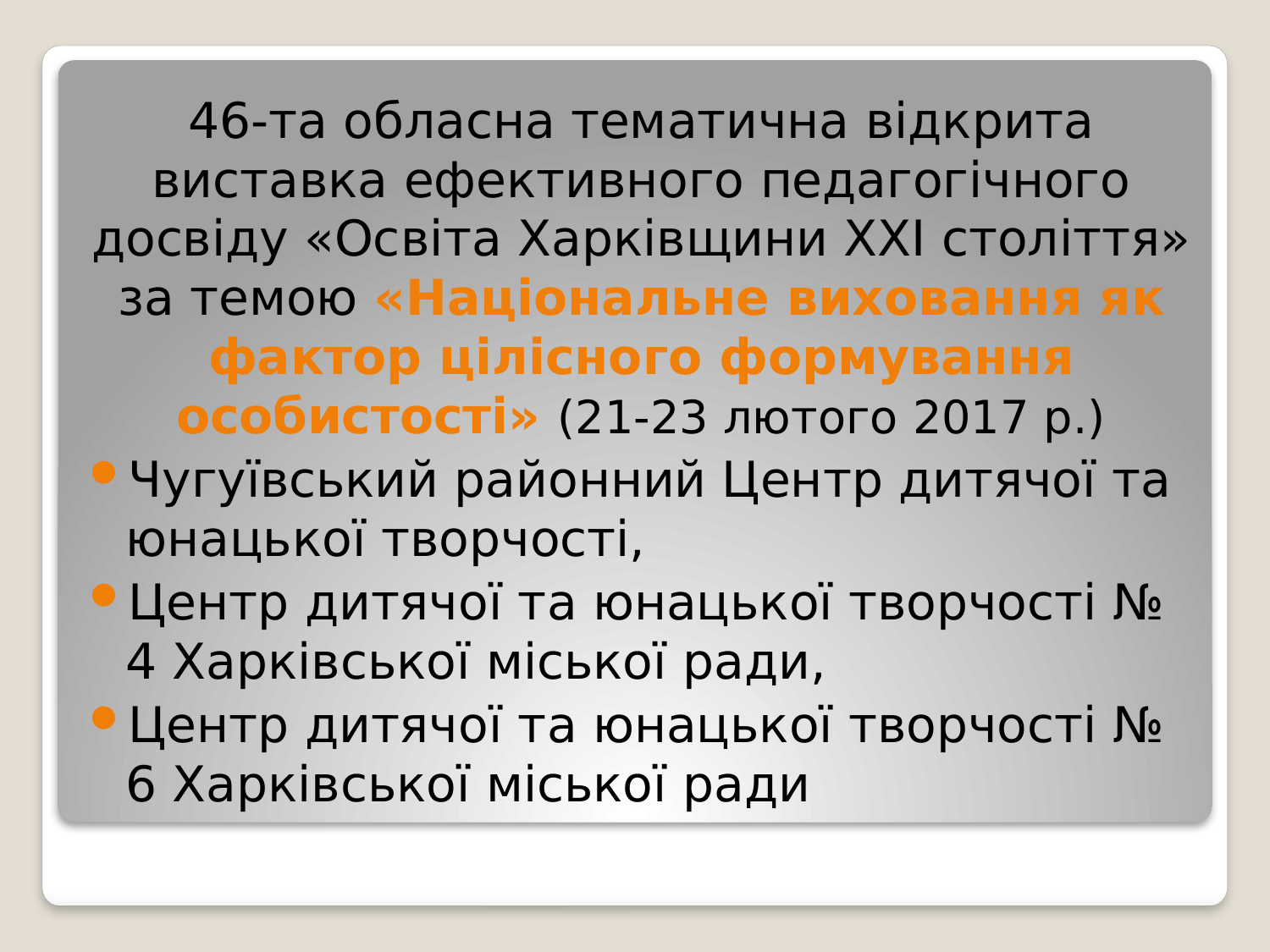

46-та обласна тематична відкрита виставка ефективного педагогічного досвіду «Освіта Харківщини ХХІ століття» за темою «Національне виховання як фактор цілісного формування особистості» (21-23 лютого 2017 р.)
Чугуївський районний Центр дитячої та юнацької творчості,
Центр дитячої та юнацької творчості № 4 Харківської міської ради,
Центр дитячої та юнацької творчості № 6 Харківської міської ради